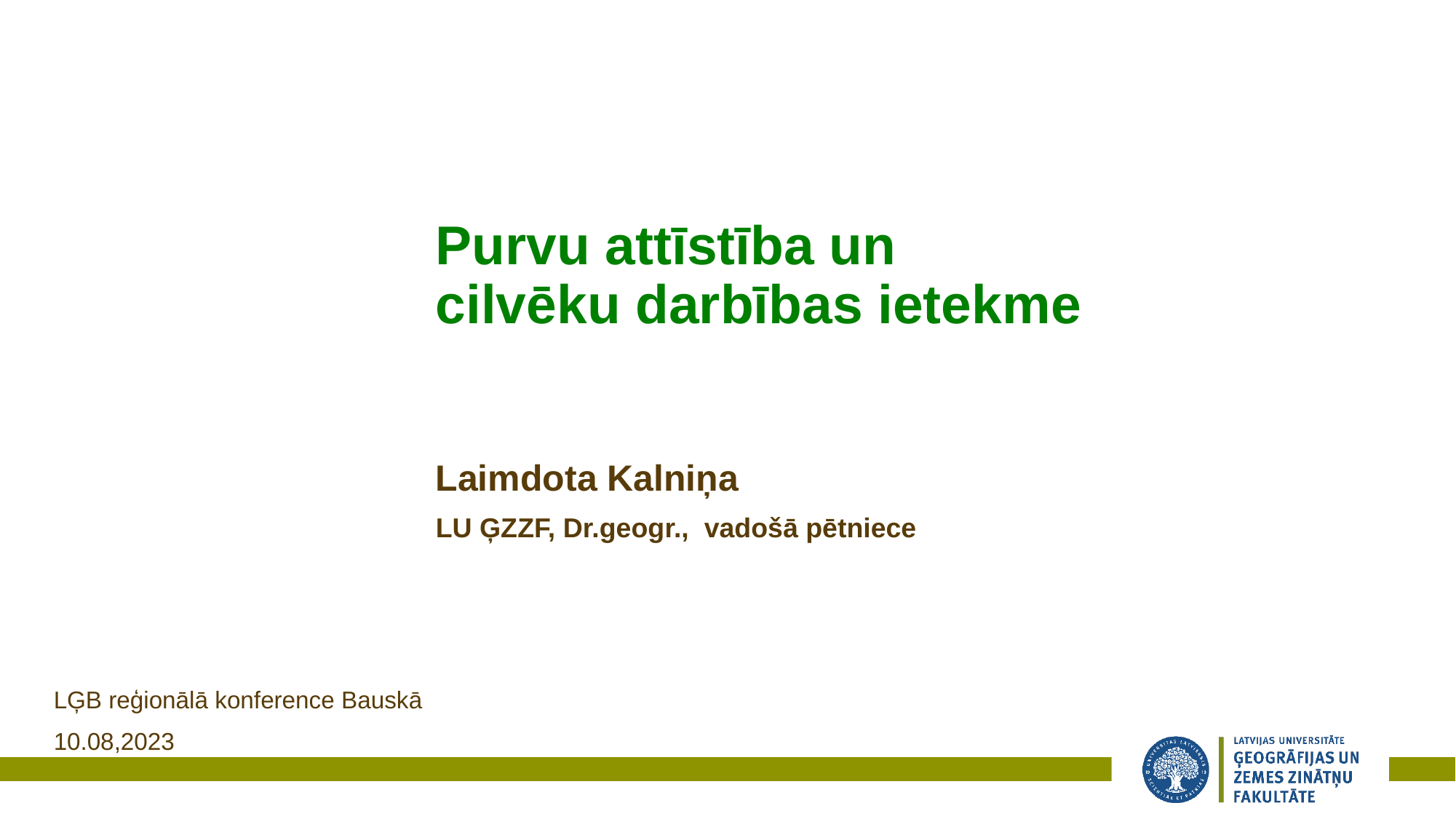

Purvu attīstība un cilvēku darbības ietekme

Laimdota Kalniņa
LU ĢZZF, Dr.geogr.,  vadošā pētniece
LĢB reģionālā konference Bauskā
10.08,2023